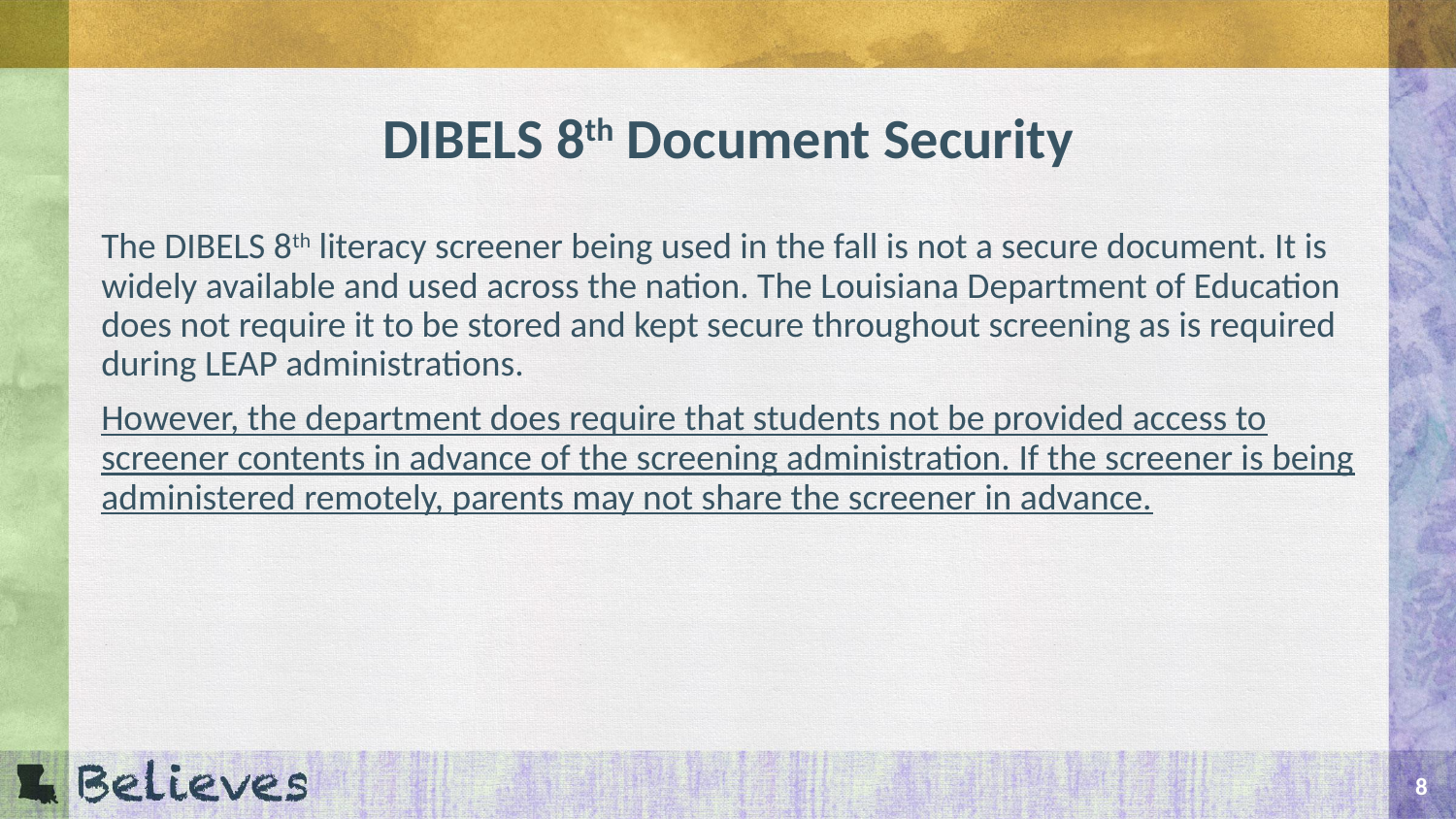

# DIBELS 8th Document Security
The DIBELS 8th literacy screener being used in the fall is not a secure document. It is widely available and used across the nation. The Louisiana Department of Education does not require it to be stored and kept secure throughout screening as is required during LEAP administrations.
However, the department does require that students not be provided access to screener contents in advance of the screening administration. If the screener is being administered remotely, parents may not share the screener in advance.